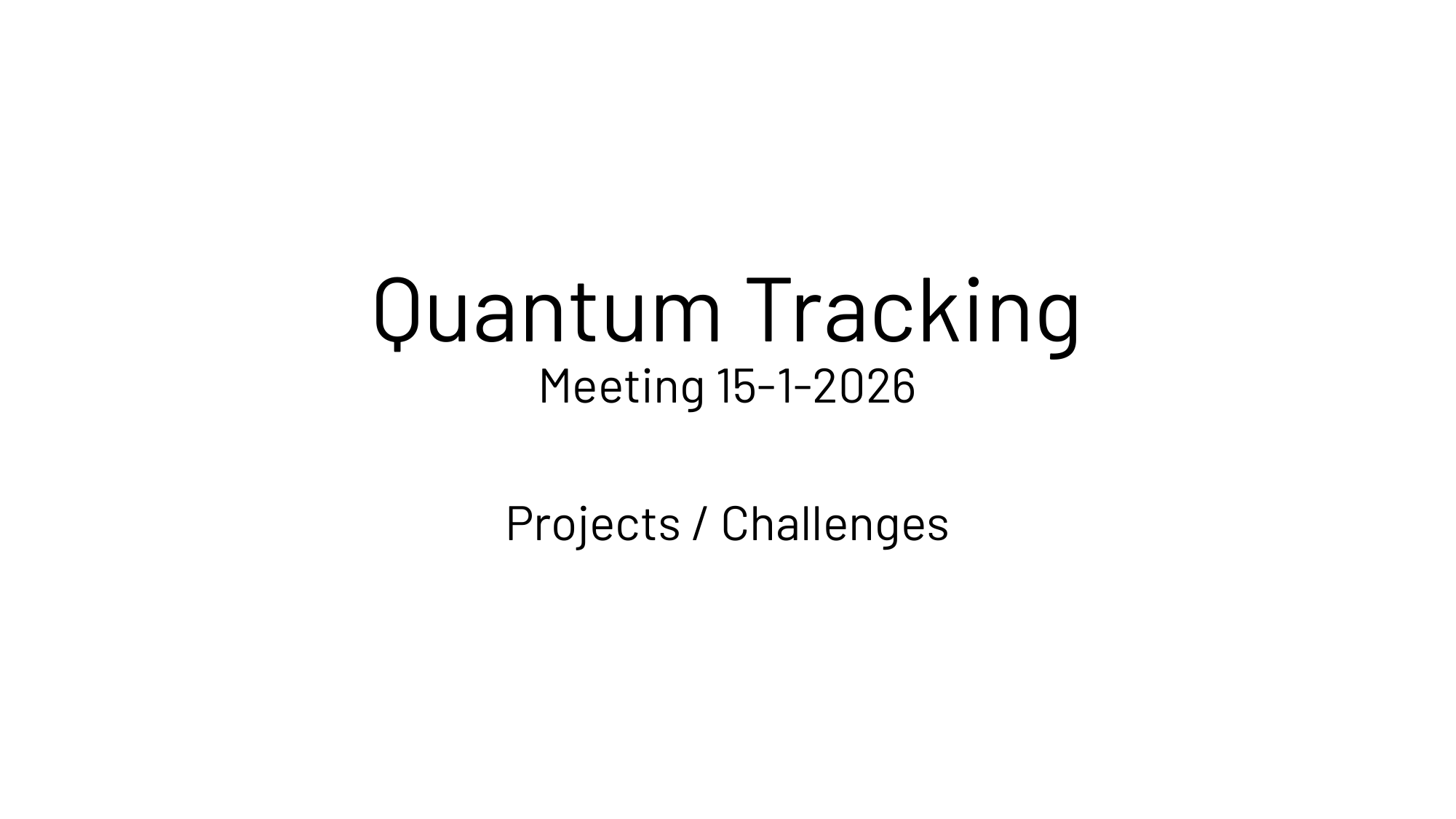

# Quantum Tracking Meeting 15-1-2026
Projects / Challenges